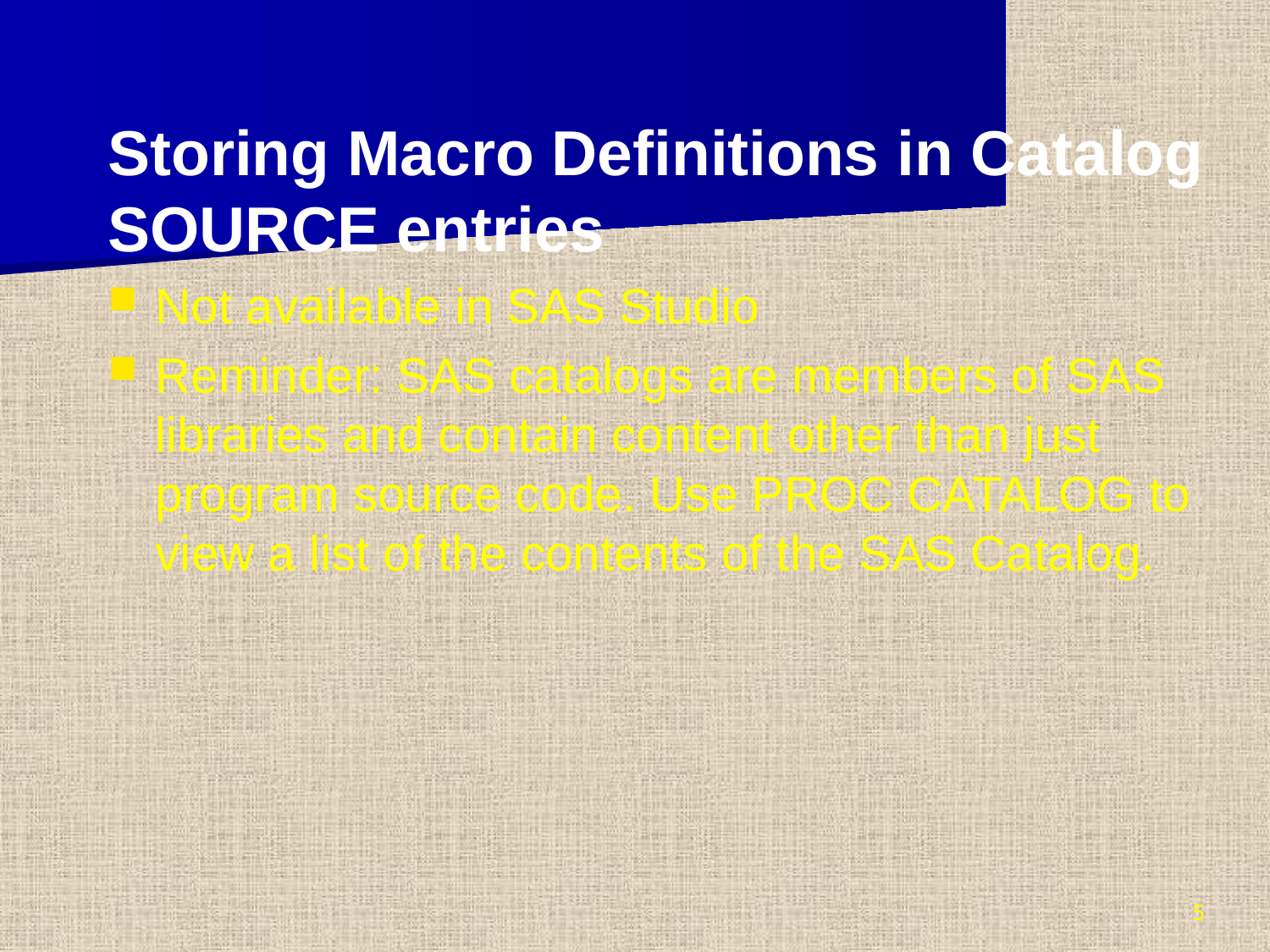

Storing Macro Definitions in Catalog SOURCE entries
Not available in SAS Studio
Reminder: SAS catalogs are members of SAS libraries and contain content other than just program source code. Use PROC CATALOG to view a list of the contents of the SAS Catalog.

5